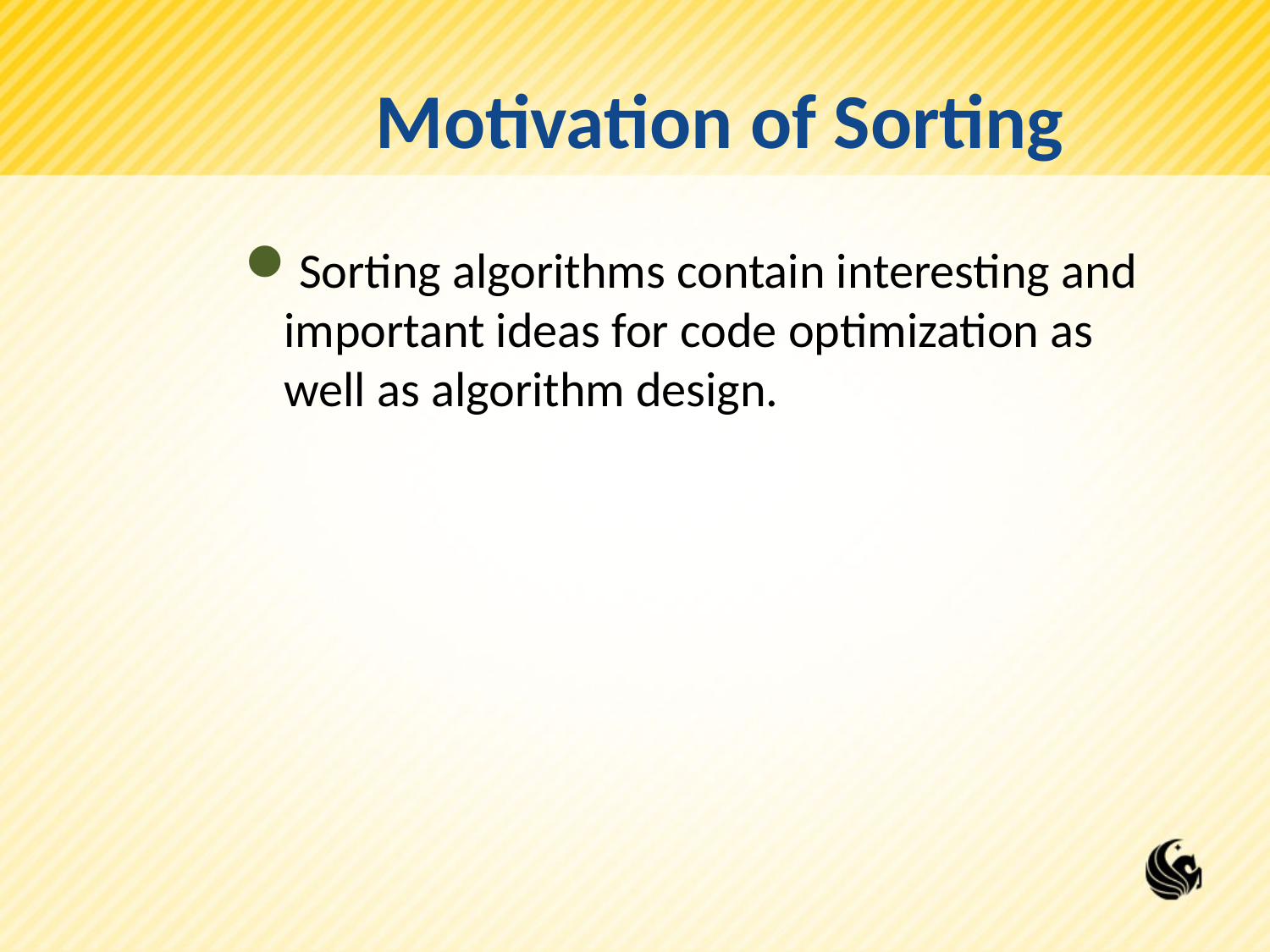

# Motivation of Sorting
Sorting algorithms contain interesting and important ideas for code optimization as well as algorithm design.